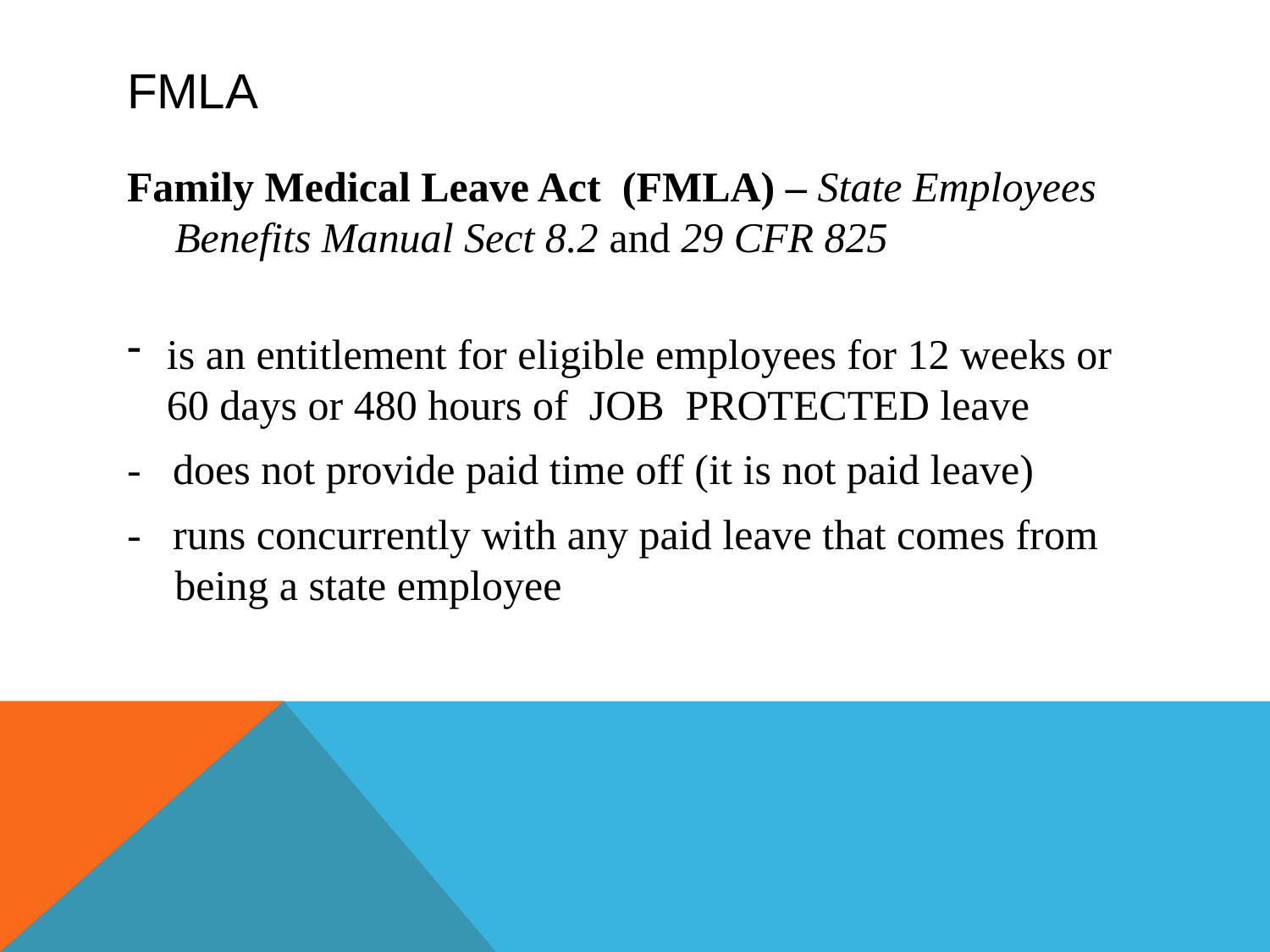

# FMLA
Family Medical Leave Act  (FMLA) – State Employees Benefits Manual Sect 8.2 and 29 CFR 825

is an entitlement for eligible employees for 12 weeks or 60 days or 480 hours of  JOB  PROTECTED leave
-   does not provide paid time off (it is not paid leave)
-   runs concurrently with any paid leave that comes from being a state employee